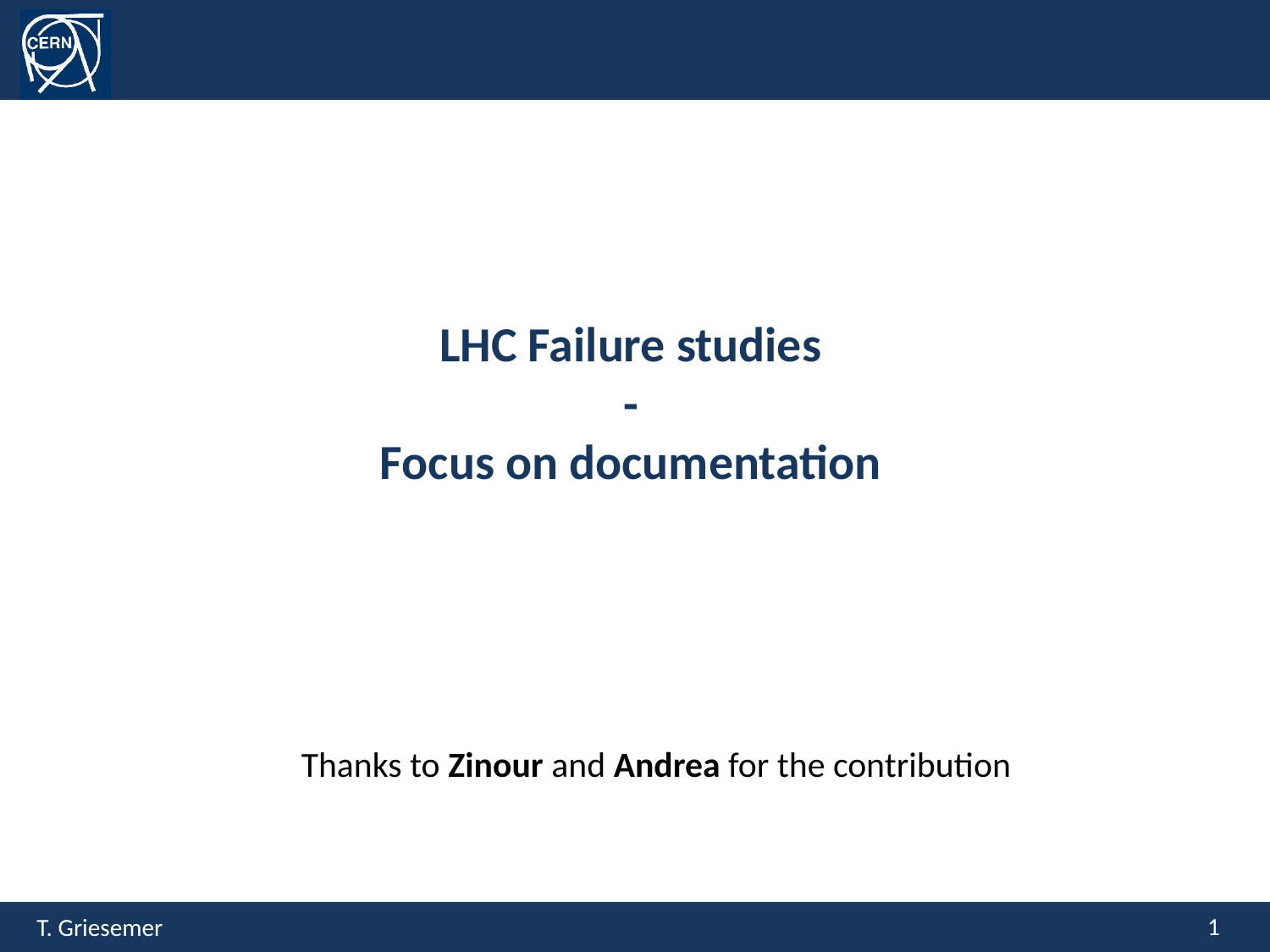

# LHC Failure studies - Focus on documentation
Thanks to Zinour and Andrea for the contribution
1